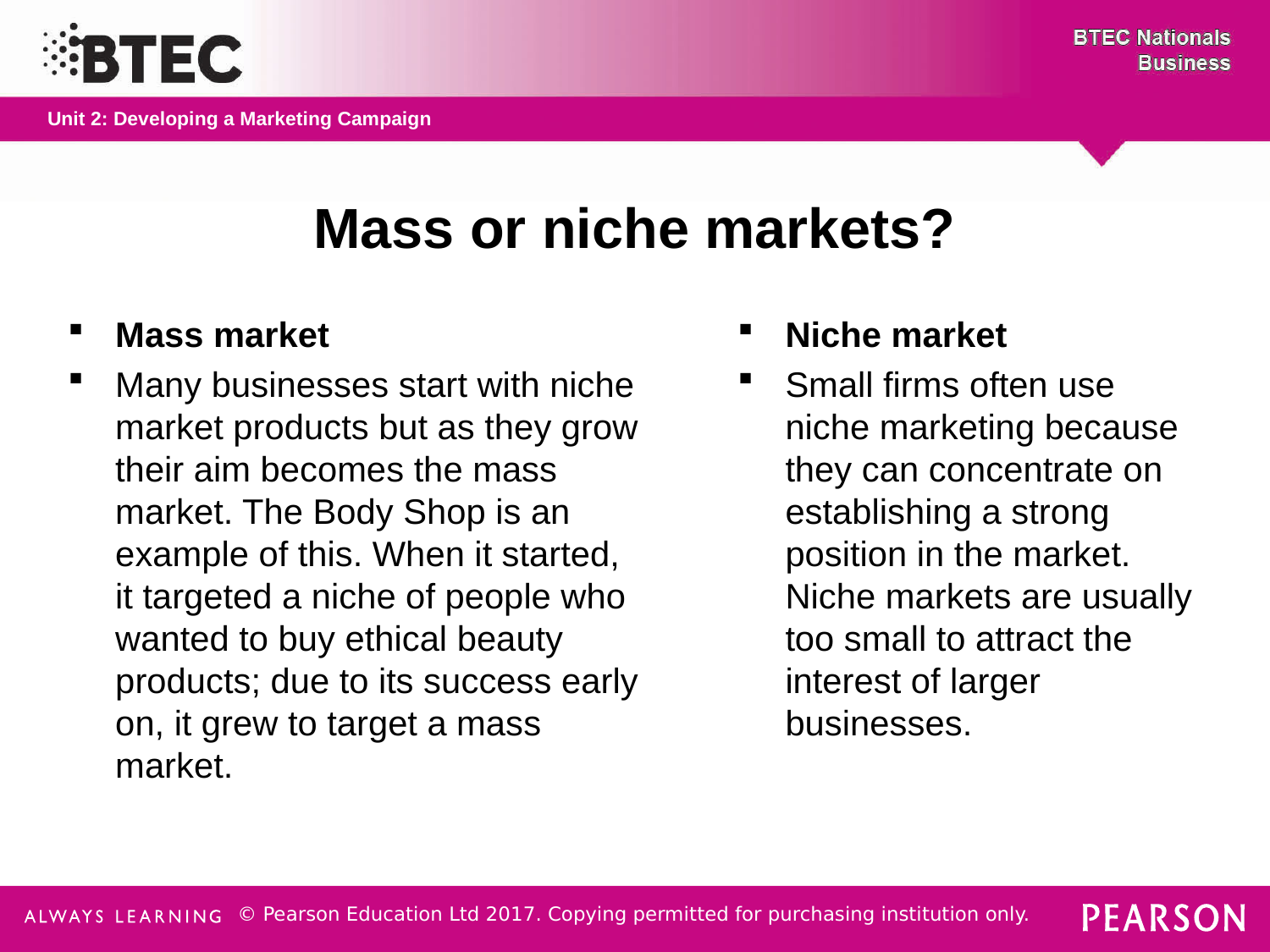

# Mass or niche markets?
Mass market
Many businesses start with niche market products but as they grow their aim becomes the mass market. The Body Shop is an example of this. When it started, it targeted a niche of people who wanted to buy ethical beauty products; due to its success early on, it grew to target a mass market.

Niche market
Small firms often use niche marketing because they can concentrate on establishing a strong position in the market. Niche markets are usually too small to attract the interest of larger businesses.

© Pearson Education Ltd 2017. Copying permitted for purchasing institution only.